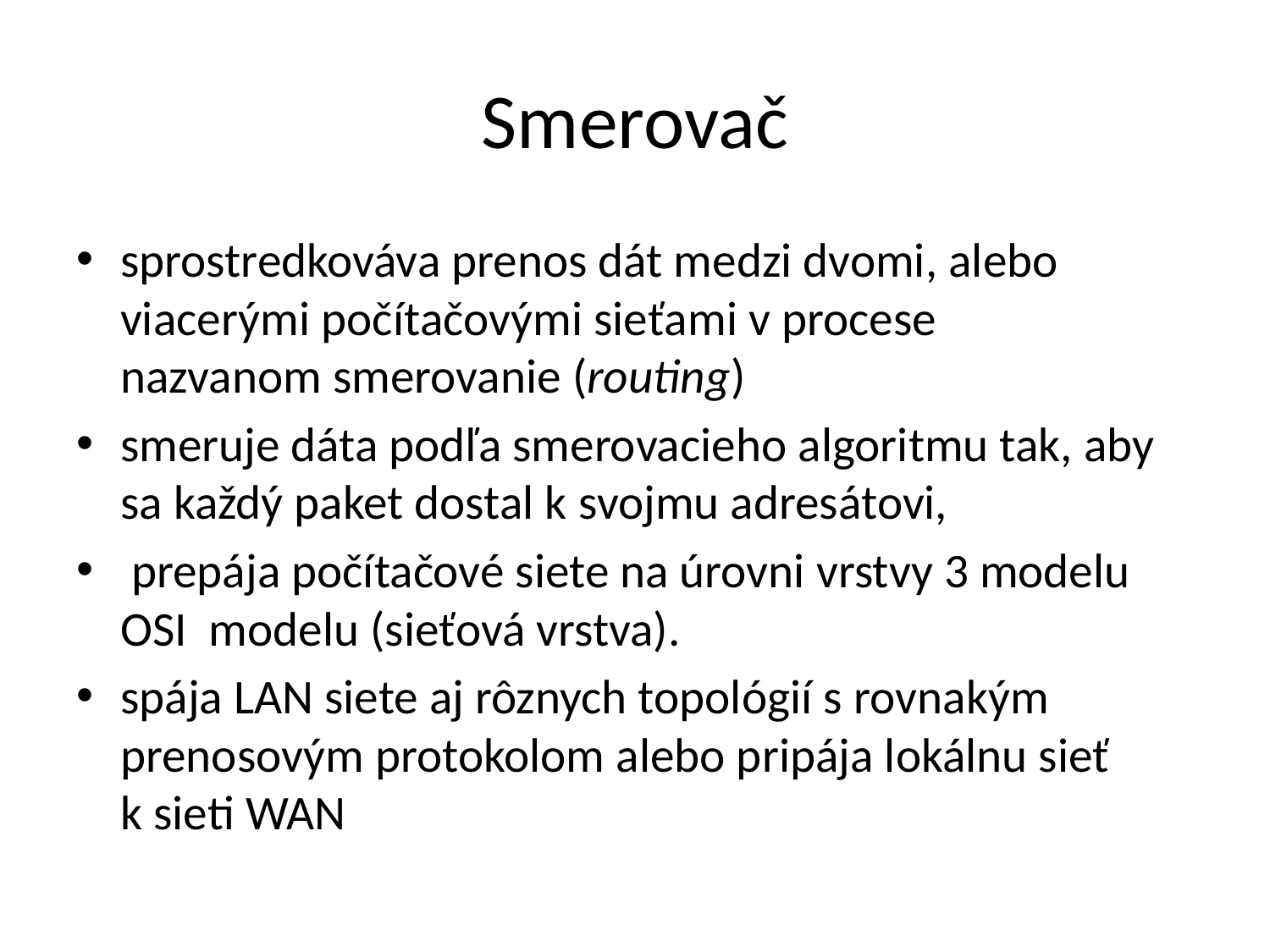

# Smerovač
sprostredkováva prenos dát medzi dvomi, alebo viacerými počítačovými sieťami v procese nazvanom smerovanie (routing)
smeruje dáta podľa smerovacieho algoritmu tak, aby sa každý paket dostal k svojmu adresátovi,
 prepája počítačové siete na úrovni vrstvy 3 modelu OSI  modelu (sieťová vrstva).
spája LAN siete aj rôznych topológií s rovnakým prenosovým protokolom alebo pripája lokálnu sieť k sieti WAN